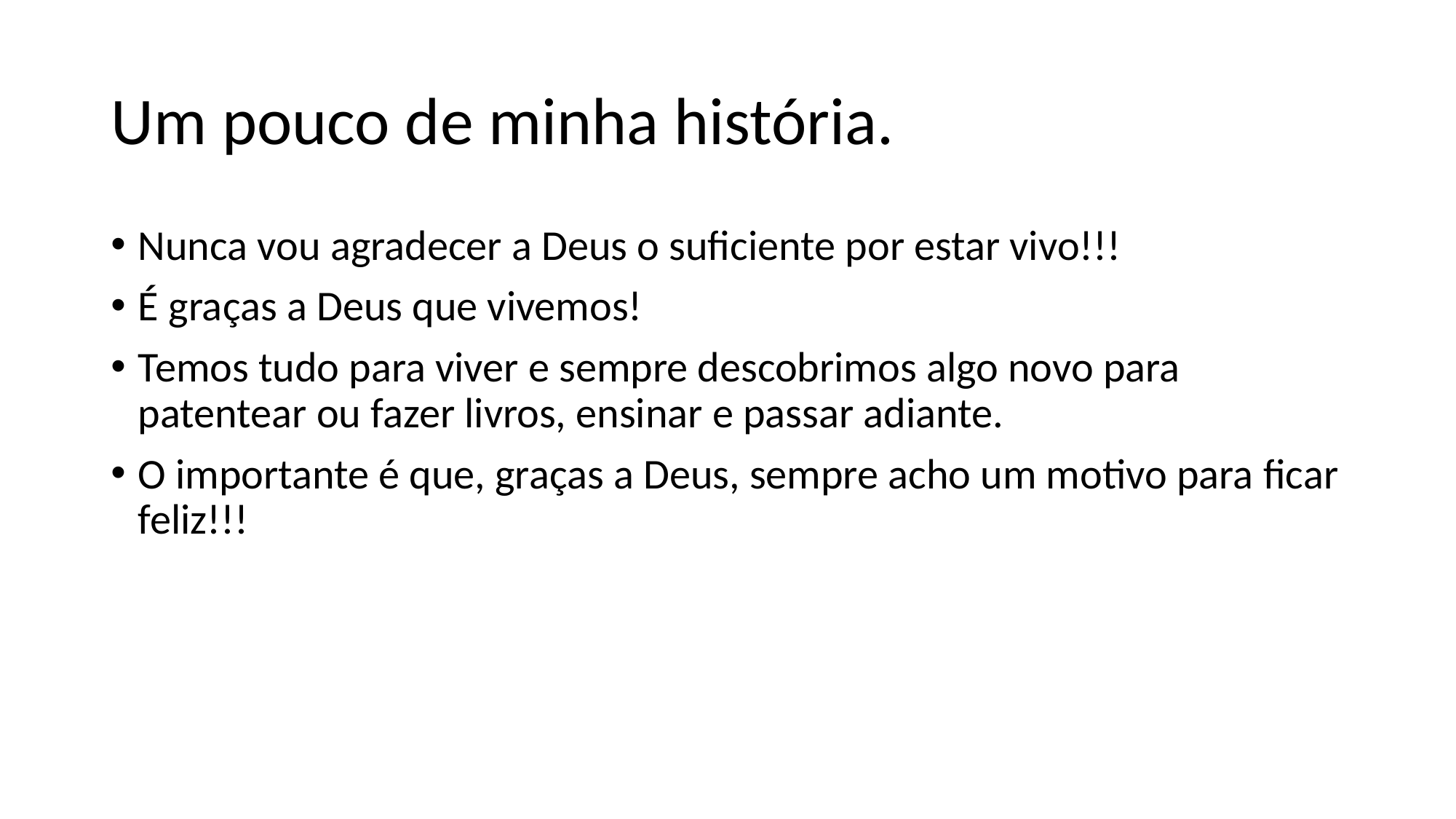

# Um pouco de minha história.
Nunca vou agradecer a Deus o suficiente por estar vivo!!!
É graças a Deus que vivemos!
Temos tudo para viver e sempre descobrimos algo novo para patentear ou fazer livros, ensinar e passar adiante.
O importante é que, graças a Deus, sempre acho um motivo para ficar feliz!!!